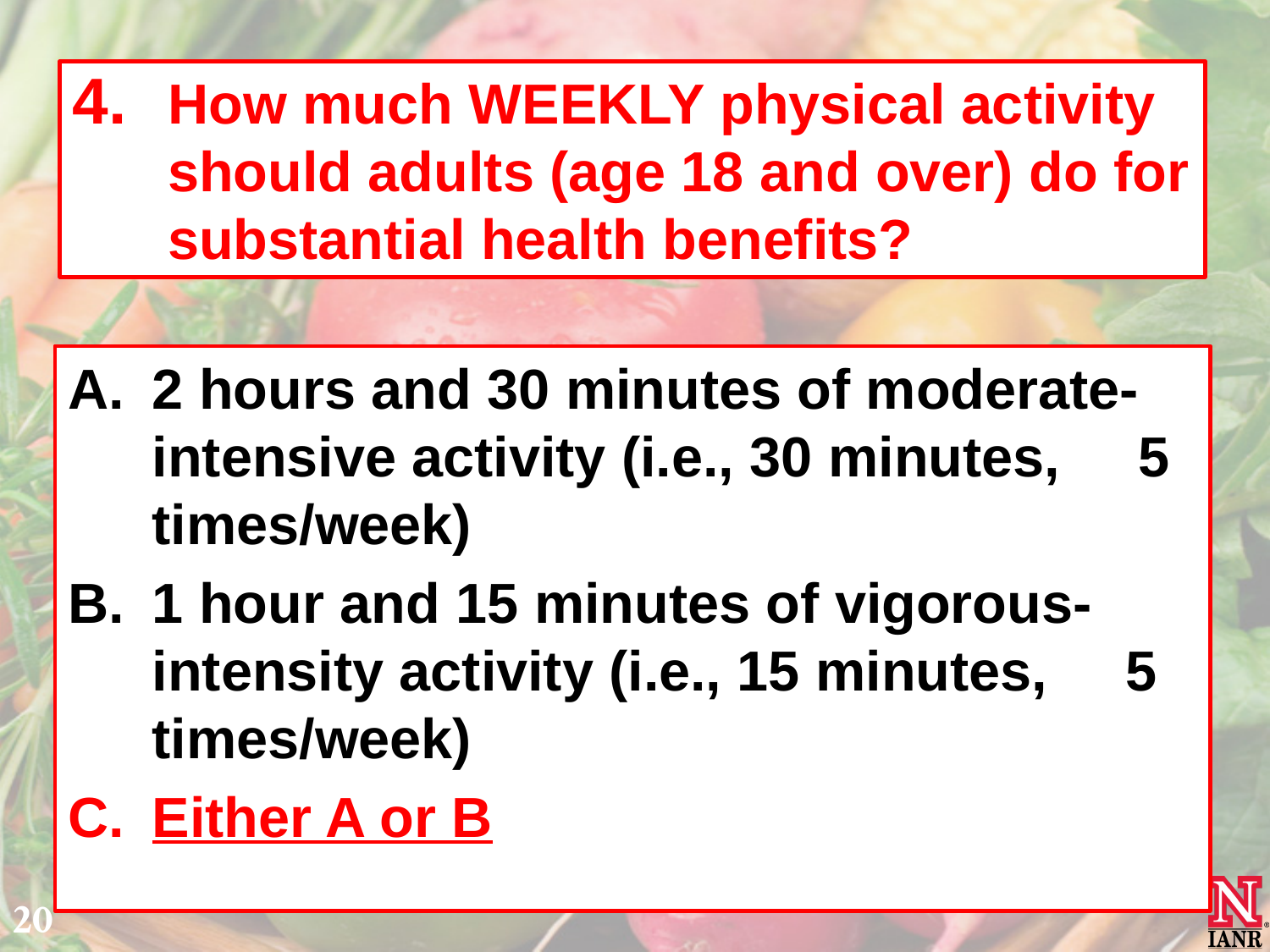

How much WEEKLY physical activity should adults (age 18 and over) do for substantial health benefits?
2 hours and 30 minutes of moderate-intensive activity (i.e., 30 minutes,     5 times/week)
1 hour and 15 minutes of vigorous-intensity activity (i.e., 15 minutes,     5 times/week)
Either A or B
20